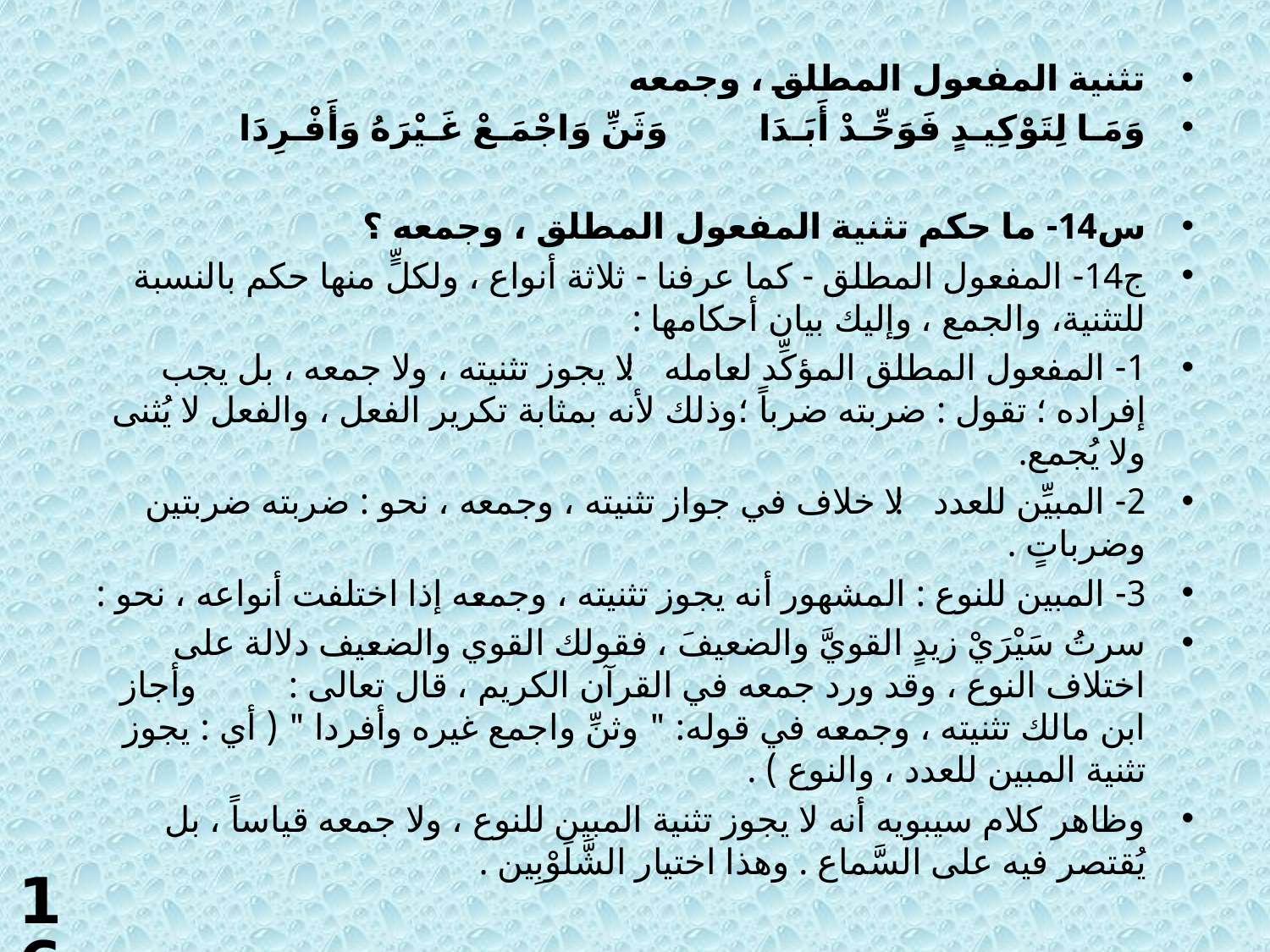

تثنية المفعول المطلق ، وجمعه
وَمَـا لِتَوْكِيـدٍ فَوَحِّـدْ أَبَـدَا          وَثَنِّ وَاجْمَـعْ غَـيْرَهُ وَأَفْـرِدَا

س14- ما حكم تثنية المفعول المطلق ، وجمعه ؟
ج14- المفعول المطلق - كما عرفنا - ثلاثة أنواع ، ولكلٍّ منها حكم بالنسبة للتثنية، والجمع ، وإليك بيان أحكامها :
1- المفعول المطلق المؤكِّد لعامله : لا يجوز تثنيته ، ولا جمعه ، بل يجب إفراده ؛ تقول : ضربته ضرباً ؛وذلك لأنه بمثابة تكرير الفعل ، والفعل لا يُثنى ولا يُجمع.
2- المبيِّن للعدد : لا خلاف في جواز تثنيته ، وجمعه ، نحو : ضربته ضربتين وضرباتٍ .
3- المبين للنوع : المشهور أنه يجوز تثنيته ، وجمعه إذا اختلفت أنواعه ، نحو :
سرتُ سَيْرَيْ زيدٍ القويَّ والضعيفَ ، فقولك القوي والضعيف دلالة على اختلاف النوع ، وقد ورد جمعه في القرآن الكريم ، قال تعالى :          وأجاز ابن مالك تثنيته ، وجمعه في قوله: " وثنِّ واجمع غيره وأفردا " ( أي : يجوز تثنية المبين للعدد ، والنوع ) .
وظاهر كلام سيبويه أنه لا يجوز تثنية المبين للنوع ، ولا جمعه قياساً ، بل يُقتصر فيه على السَّماع . وهذا اختيار الشَّلَوْبِين .
16